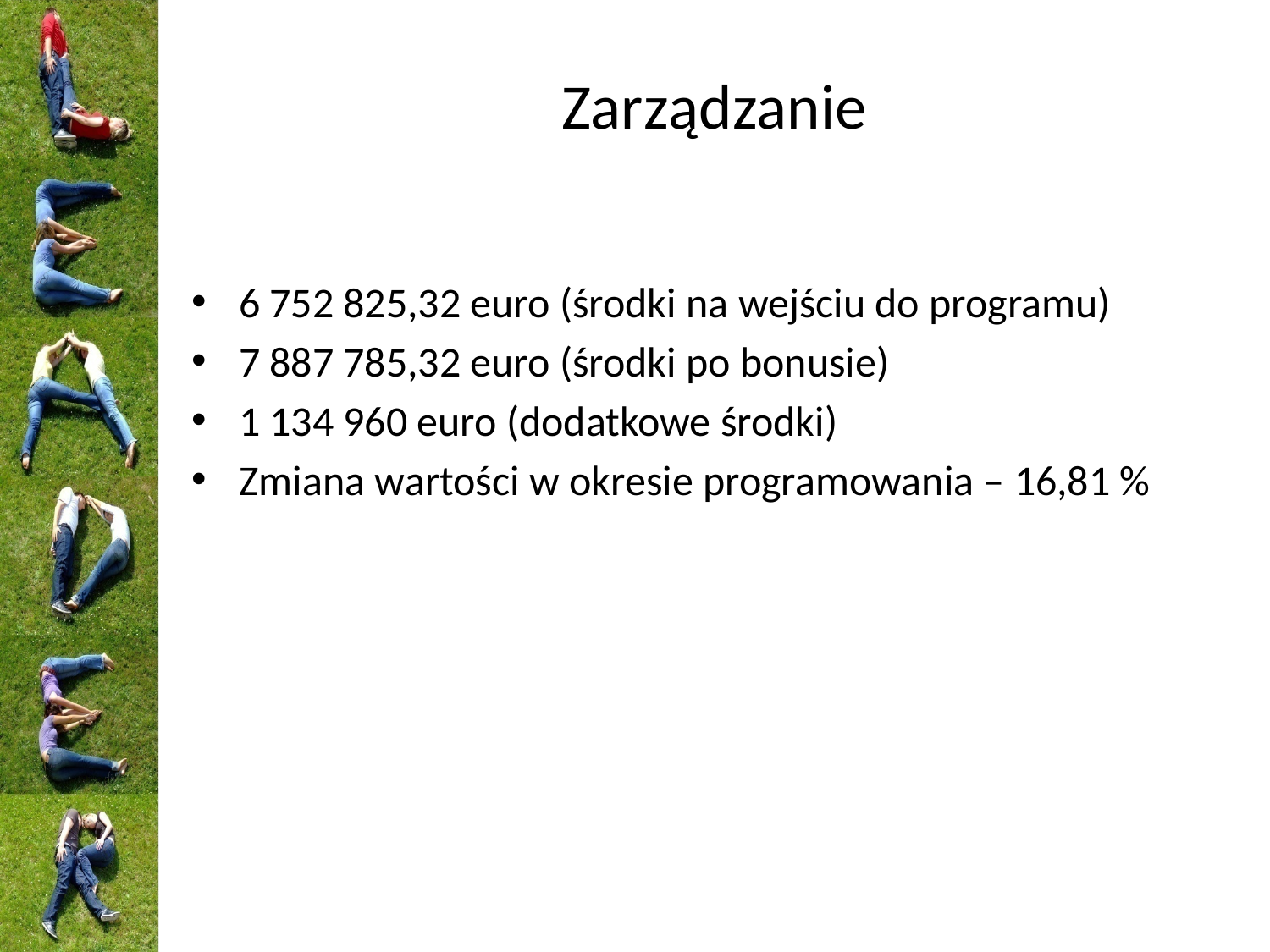

# Zarządzanie

6 752 825,32 euro (środki na wejściu do programu)
7 887 785,32 euro (środki po bonusie)
1 134 960 euro (dodatkowe środki)
Zmiana wartości w okresie programowania – 16,81 %